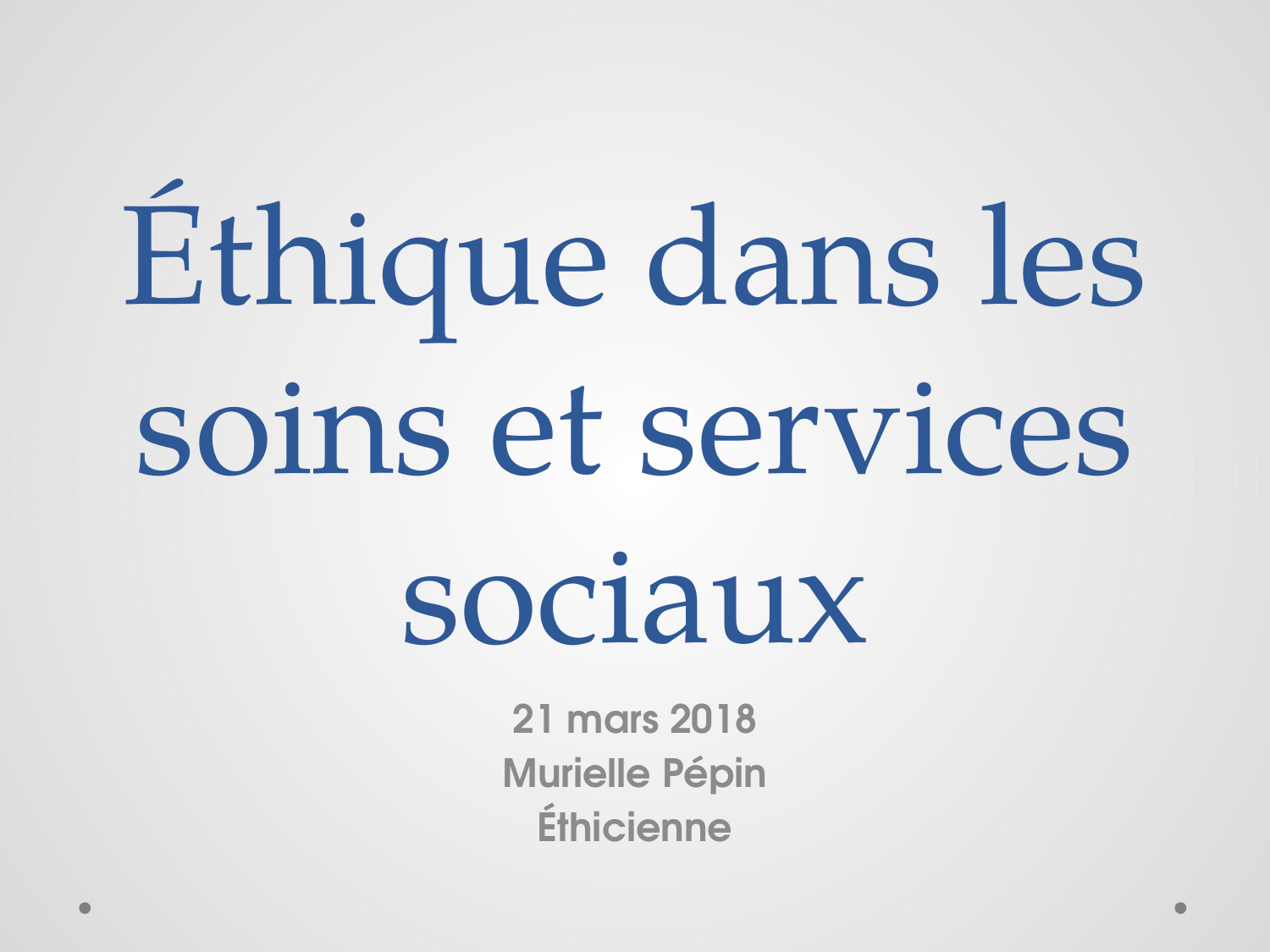

# Éthique dans les soins et services sociaux
21 mars 2018
Murielle Pépin
Éthicienne